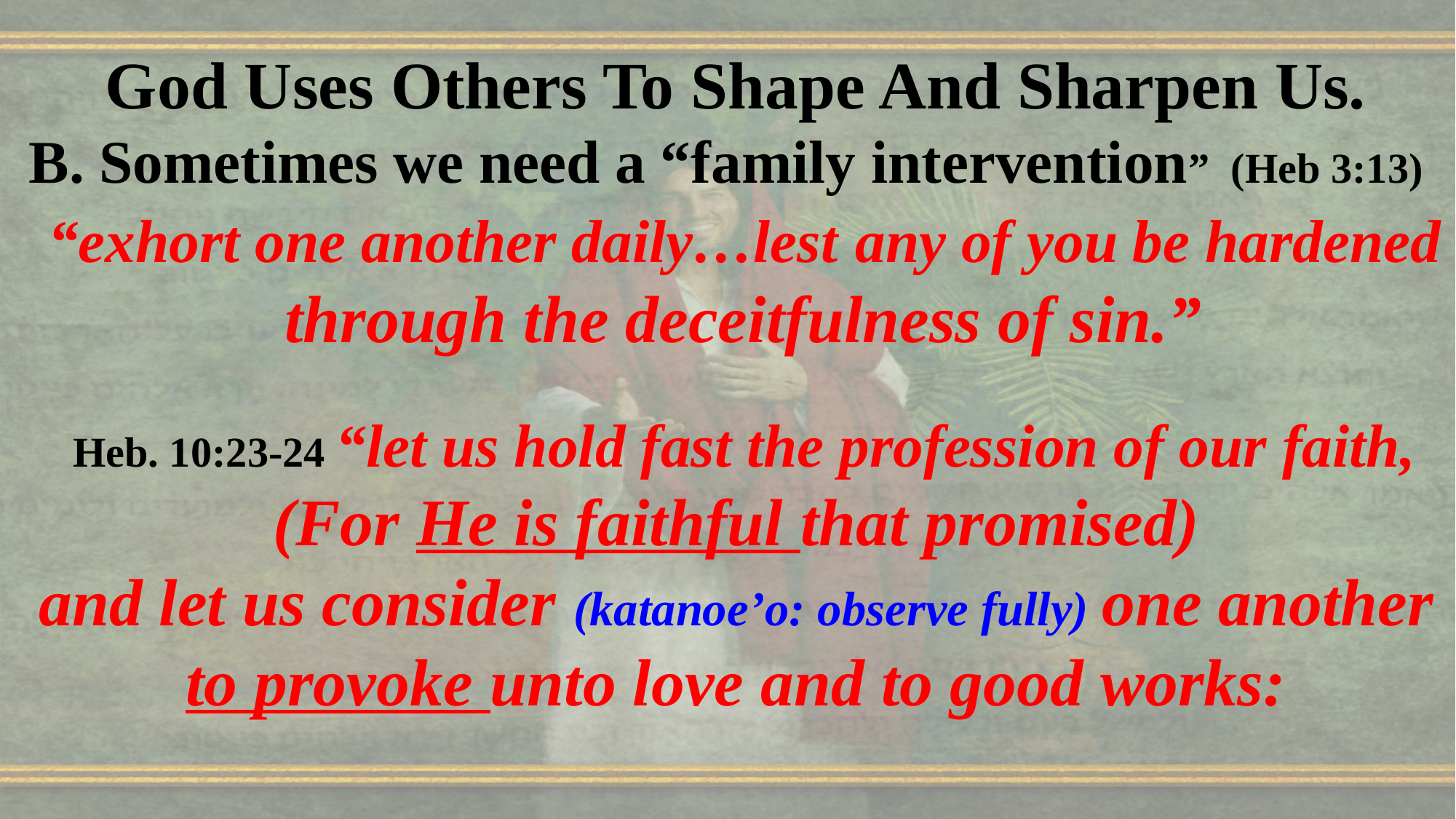

God Uses Others To Shape And Sharpen Us.
B. Sometimes we need a “family intervention”  (Heb 3:13)
“exhort one another daily…lest any of you be hardened
 through the deceitfulness of sin.”

Heb. 10:23-24 “let us hold fast the profession of our faith,
(For He is faithful that promised)
and let us consider (katanoe’o: observe fully) one another
to provoke unto love and to good works: